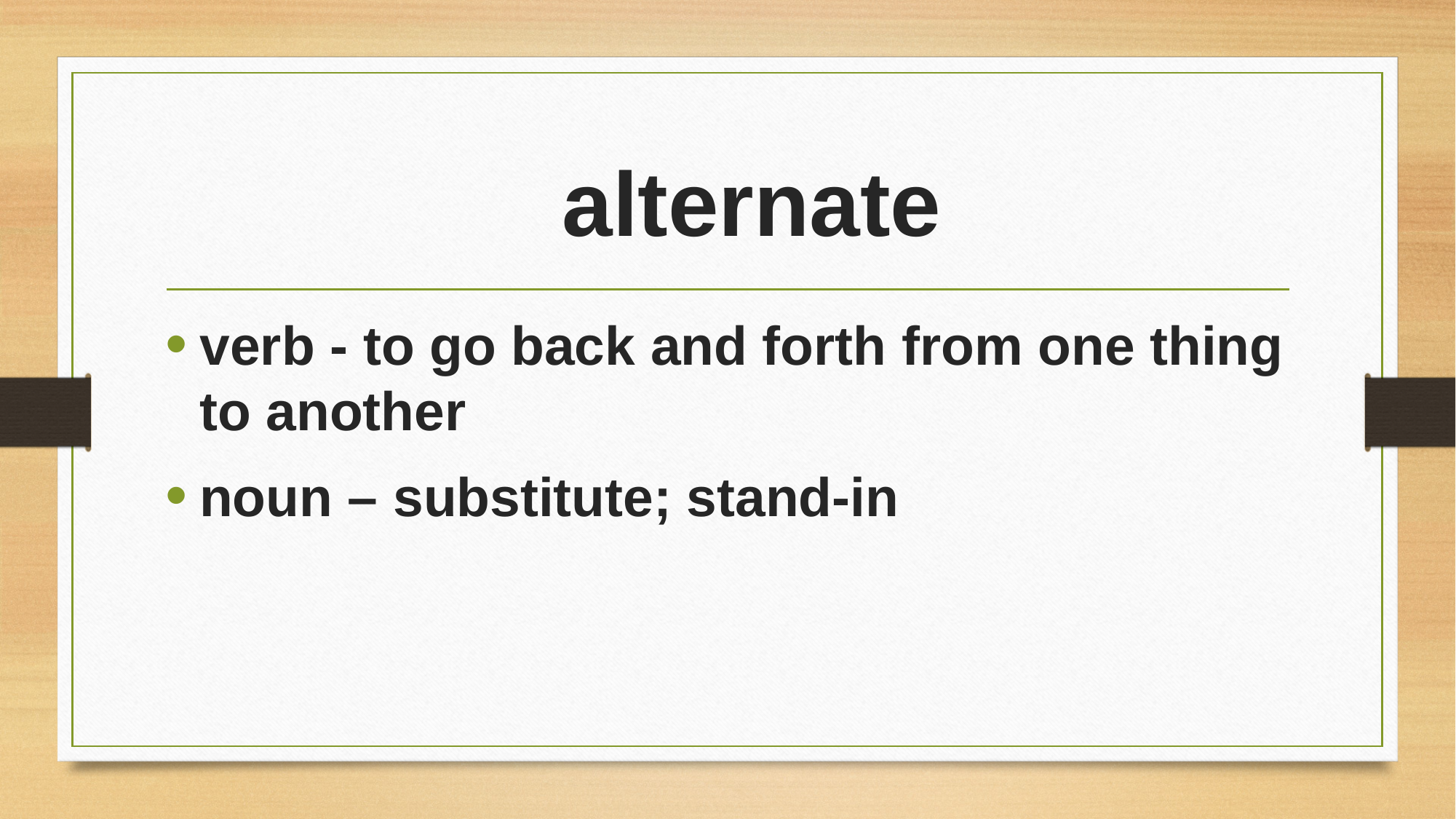

# alternate
verb - to go back and forth from one thing to another
noun – substitute; stand-in